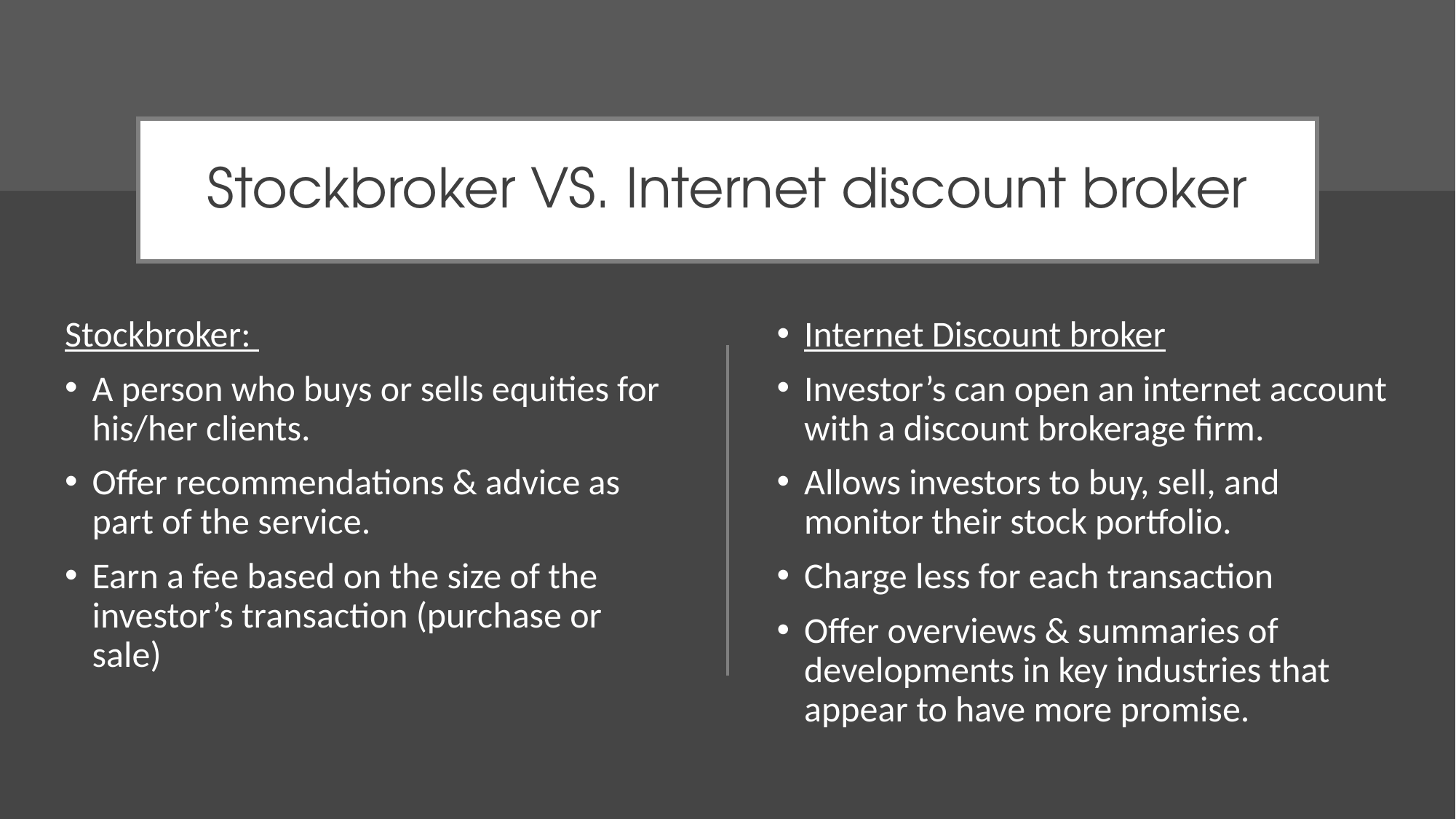

# Stockbroker VS. Internet discount broker
Stockbroker:
A person who buys or sells equities for his/her clients.
Offer recommendations & advice as part of the service.
Earn a fee based on the size of the investor’s transaction (purchase or sale)
Internet Discount broker
Investor’s can open an internet account with a discount brokerage firm.
Allows investors to buy, sell, and monitor their stock portfolio.
Charge less for each transaction
Offer overviews & summaries of developments in key industries that appear to have more promise.